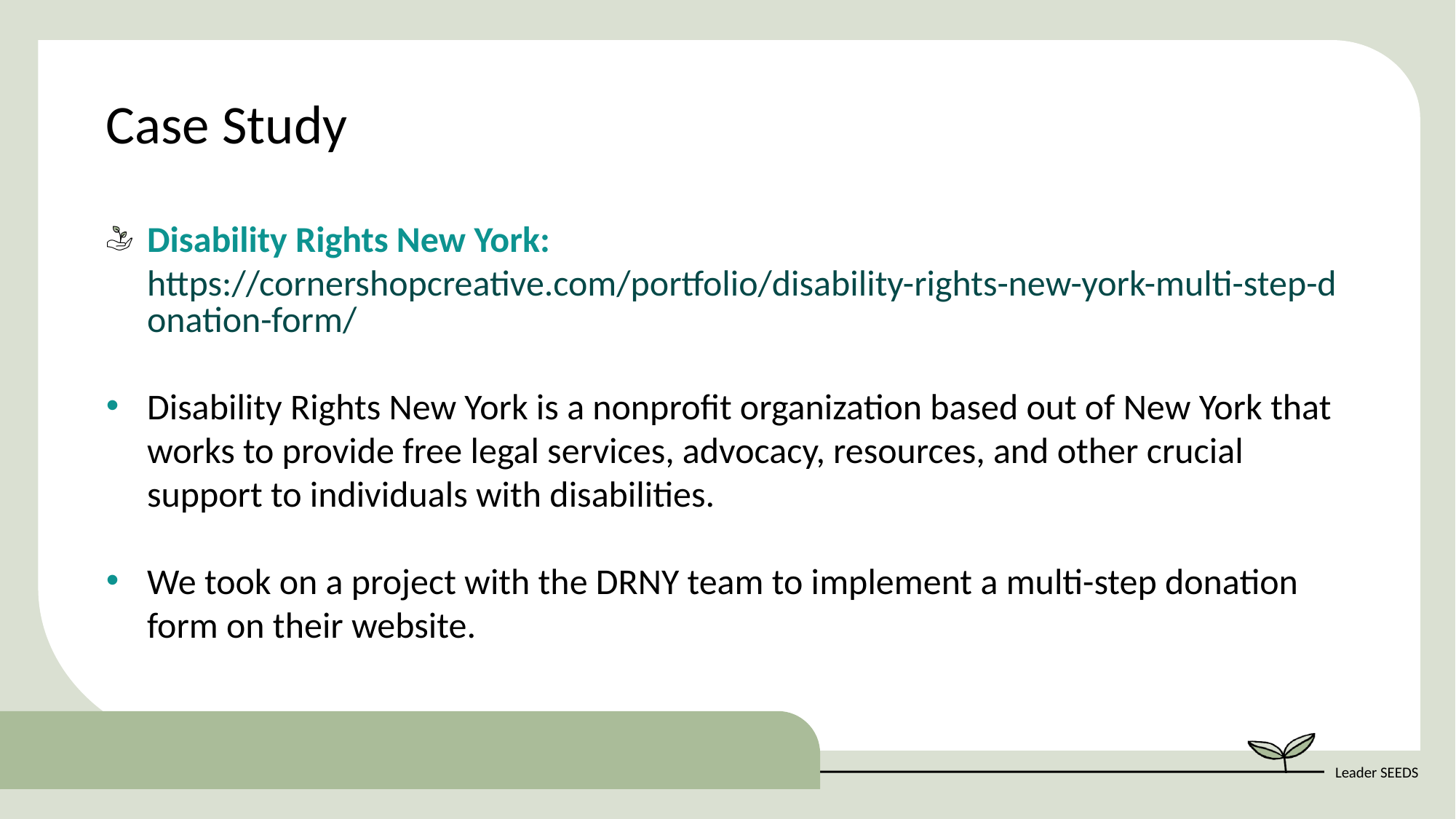

Case Study
Disability Rights New York: https://cornershopcreative.com/portfolio/disability-rights-new-york-multi-step-donation-form/

Disability Rights New York is a nonprofit organization based out of New York that works to provide free legal services, advocacy, resources, and other crucial support to individuals with disabilities.

We took on a project with the DRNY team to implement a multi-step donation form on their website.